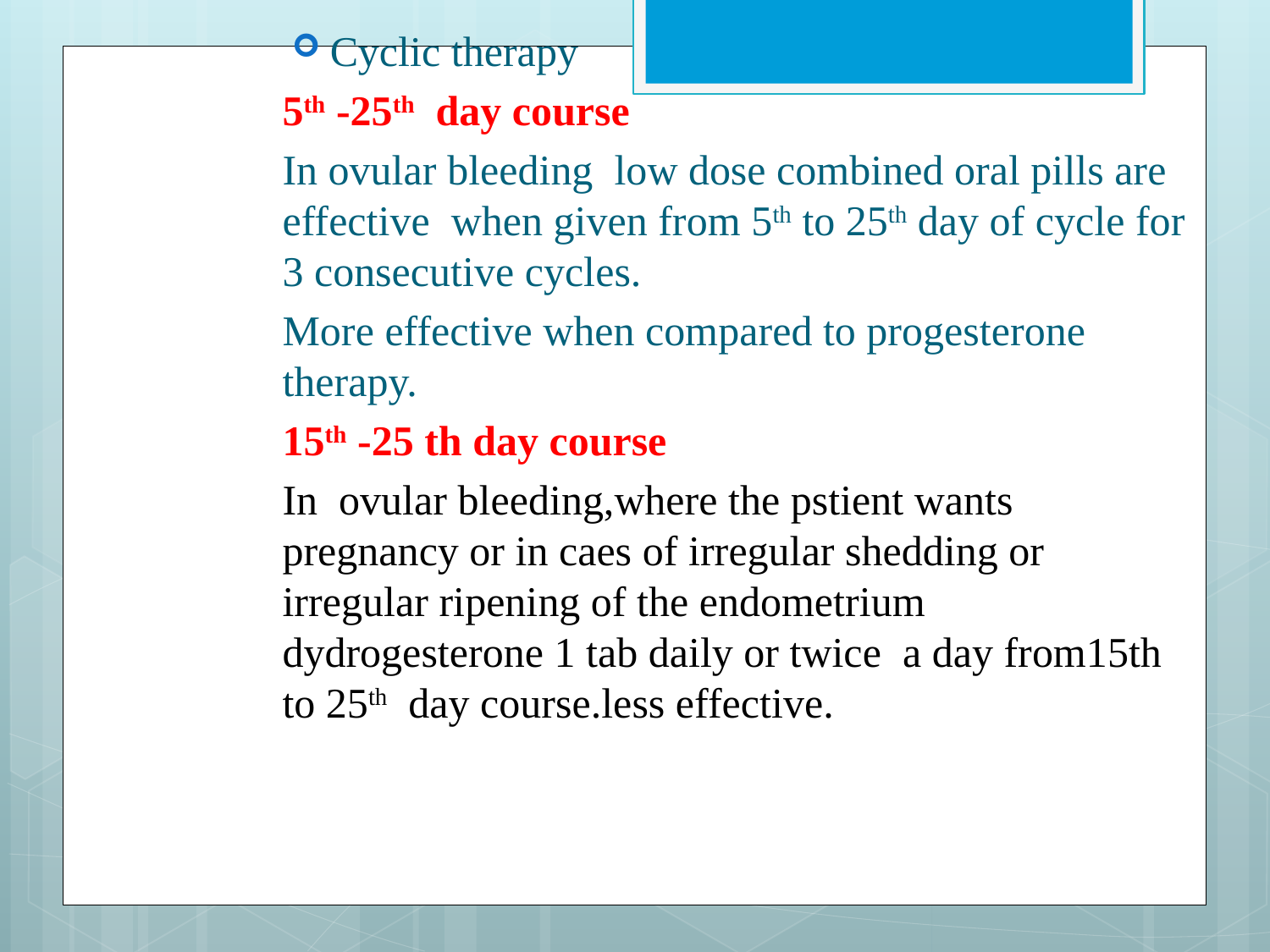

Cyclic therapy
5th -25th  day course
In ovular bleeding  low dose combined oral pills are effective  when given from 5th to 25th day of cycle for 3 consecutive cycles.
More effective when compared to progesterone therapy.
15th -25 th day course
In  ovular bleeding,where the pstient wants pregnancy or in caes of irregular shedding or irregular ripening of the endometrium dydrogesterone 1 tab daily or twice  a day from15th  to 25th  day course.less effective.